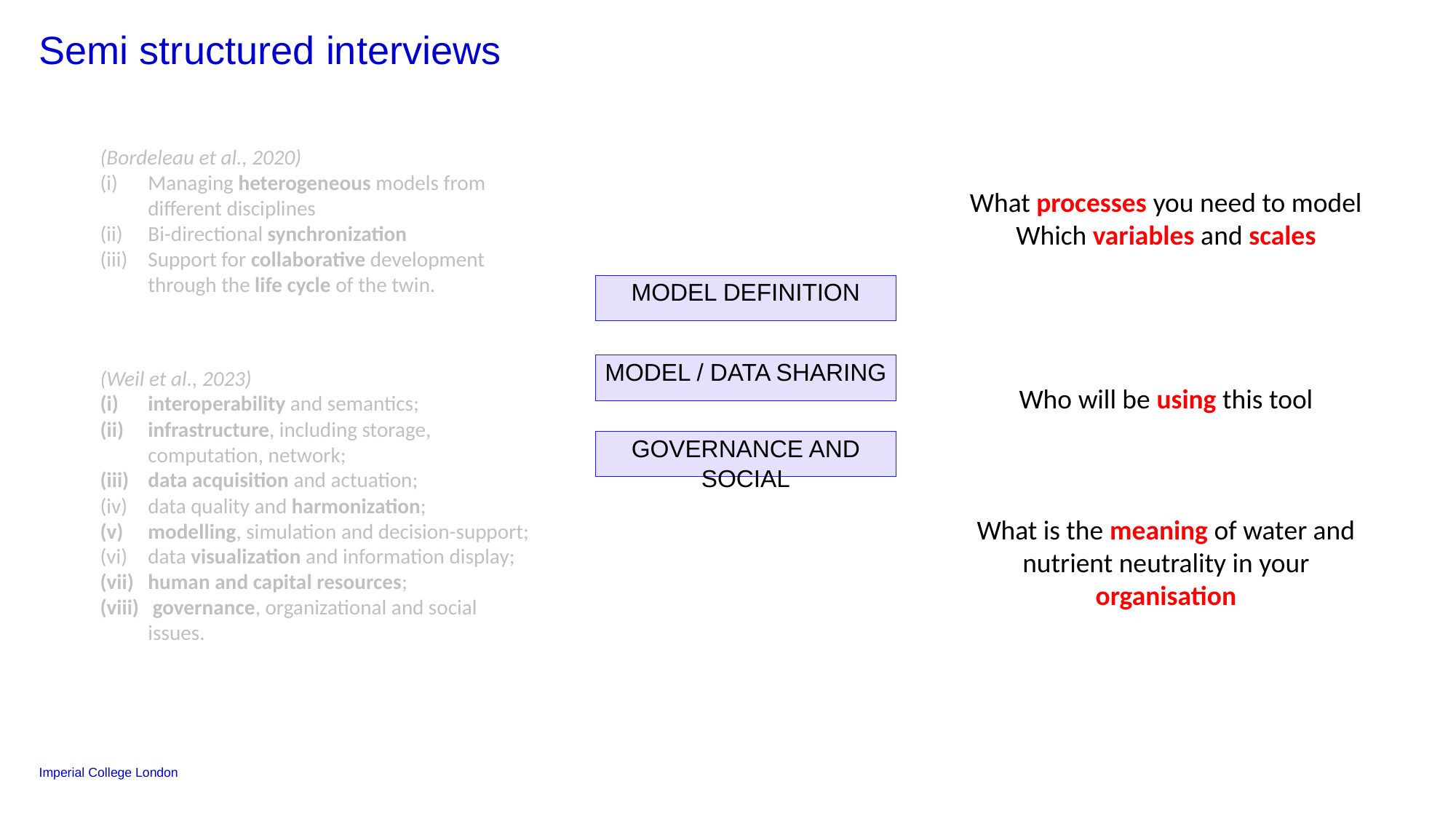

# Semi structured interviews
(Bordeleau et al., 2020)
Managing heterogeneous models from different disciplines
Bi-directional synchronization
Support for collaborative development through the life cycle of the twin.
What processes you need to model
Which variables and scales

Who will be using this tool

What is the meaning of water and nutrient neutrality in your organisation

MODEL DEFINITION
MODEL / DATA SHARING
(Weil et al., 2023)
interoperability and semantics;
infrastructure, including storage, computation, network;
data acquisition and actuation;
data quality and harmonization;
modelling, simulation and decision-support;
data visualization and information display;
human and capital resources;
 governance, organizational and social issues.
GOVERNANCE AND SOCIAL